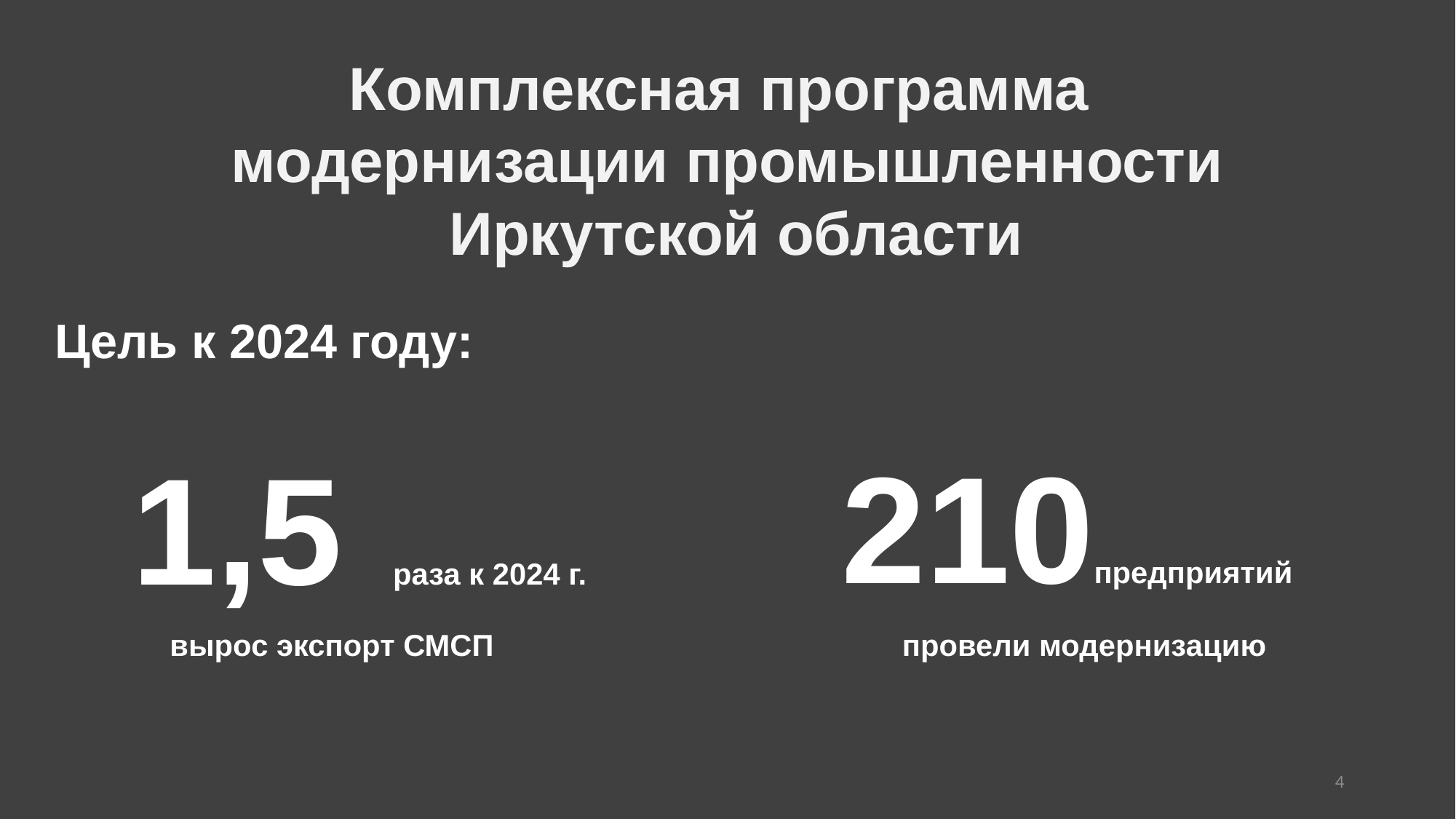

Комплексная программа
модернизации промышленности
 Иркутской области
Цель к 2024 году:
1,5 раза к 2024 г.
210предприятий
вырос экспорт СМСП
провели модернизацию
4